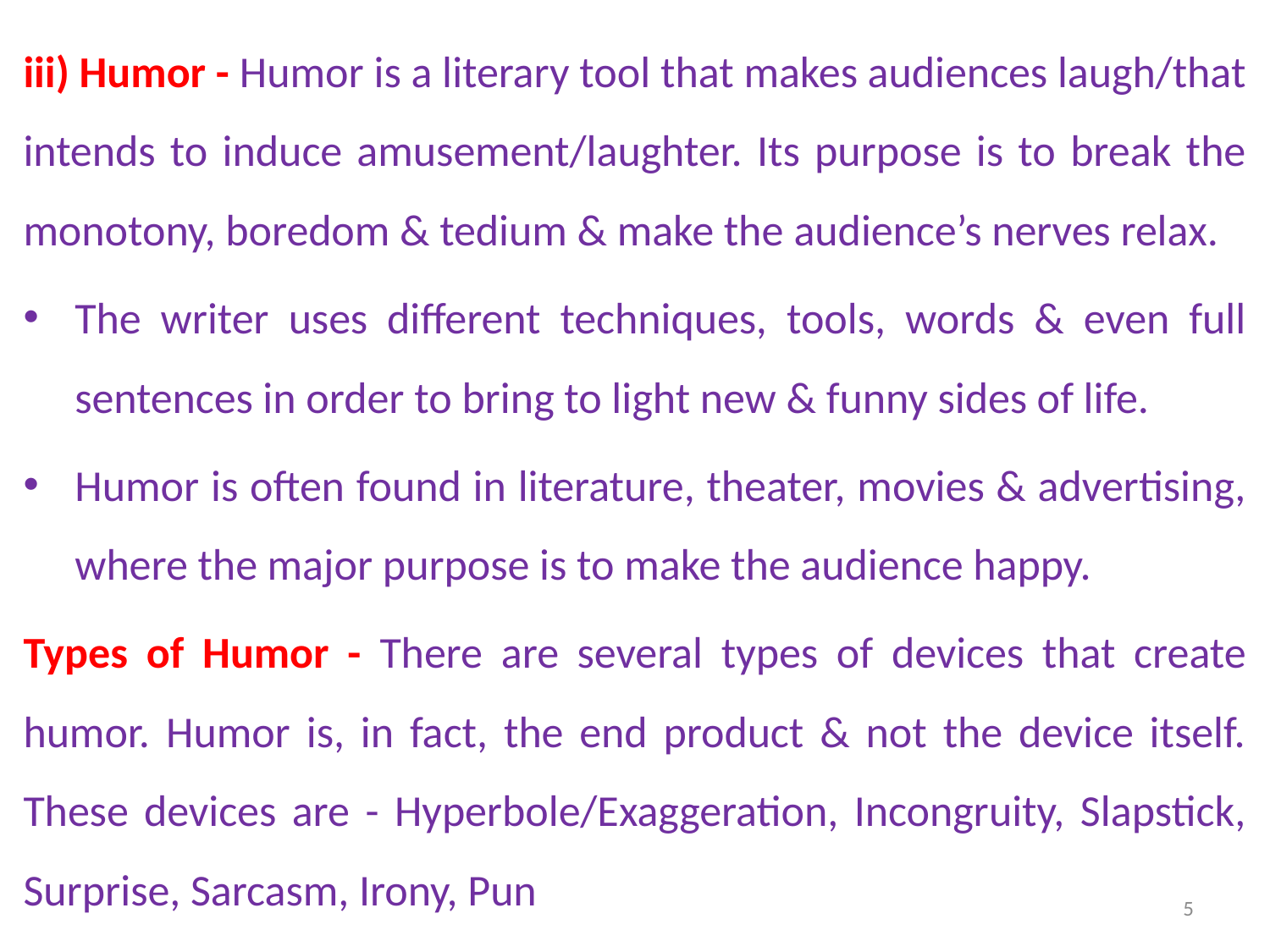

iii) Humor - Humor is a literary tool that makes audiences laugh/that intends to induce amusement/laughter. Its purpose is to break the monotony, boredom & tedium & make the audience’s nerves relax.
The writer uses different techniques, tools, words & even full sentences in order to bring to light new & funny sides of life.
Humor is often found in literature, theater, movies & advertising, where the major purpose is to make the audience happy.
Types of Humor - There are several types of devices that create humor. Humor is, in fact, the end product & not the device itself. These devices are - Hyperbole/Exaggeration, Incongruity, Slapstick, Surprise, Sarcasm, Irony, Pun
5